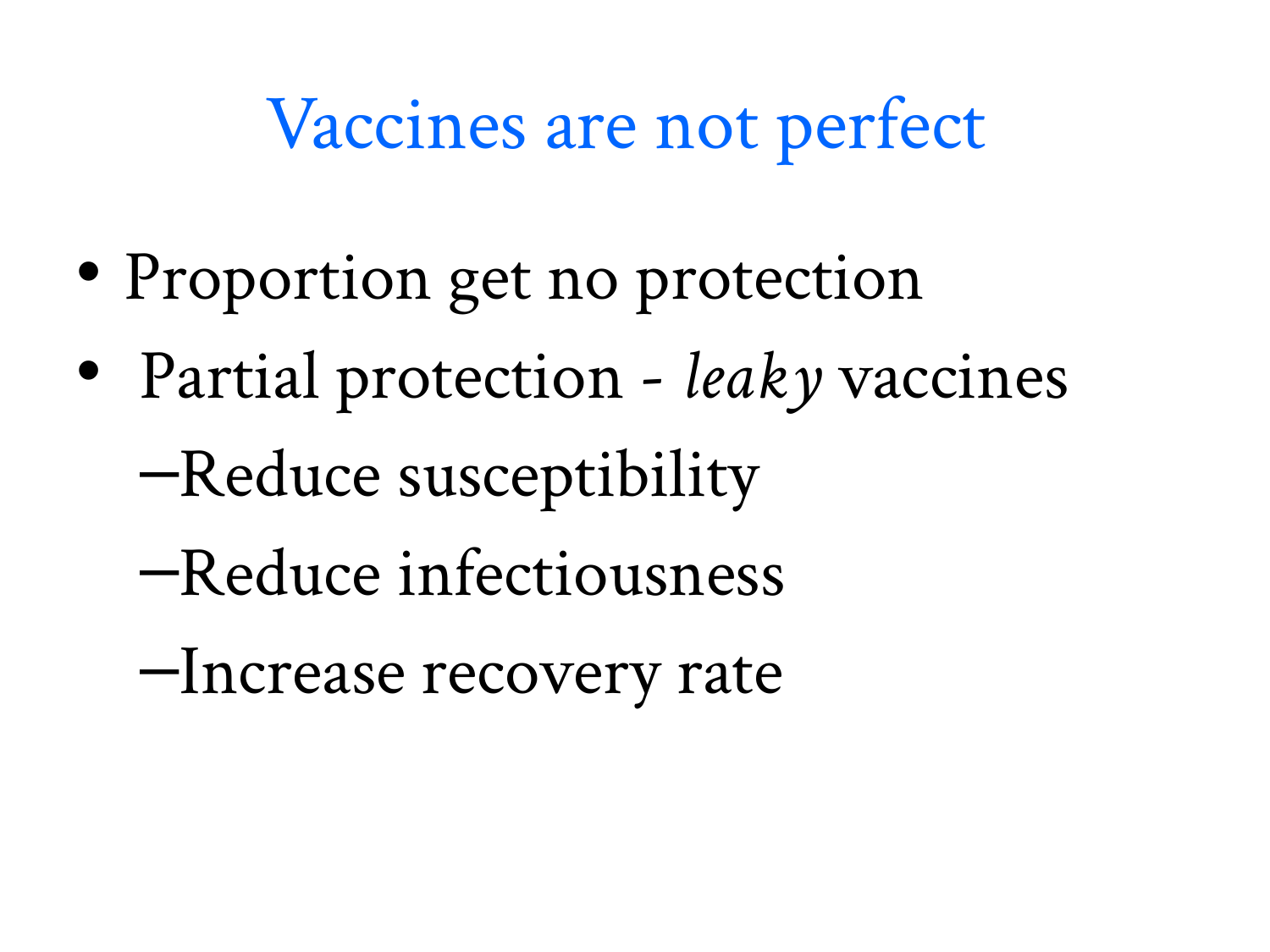

# Vaccines are not perfect
Proportion get no protection
 Partial protection - leaky vaccines
Reduce susceptibility
Reduce infectiousness
Increase recovery rate